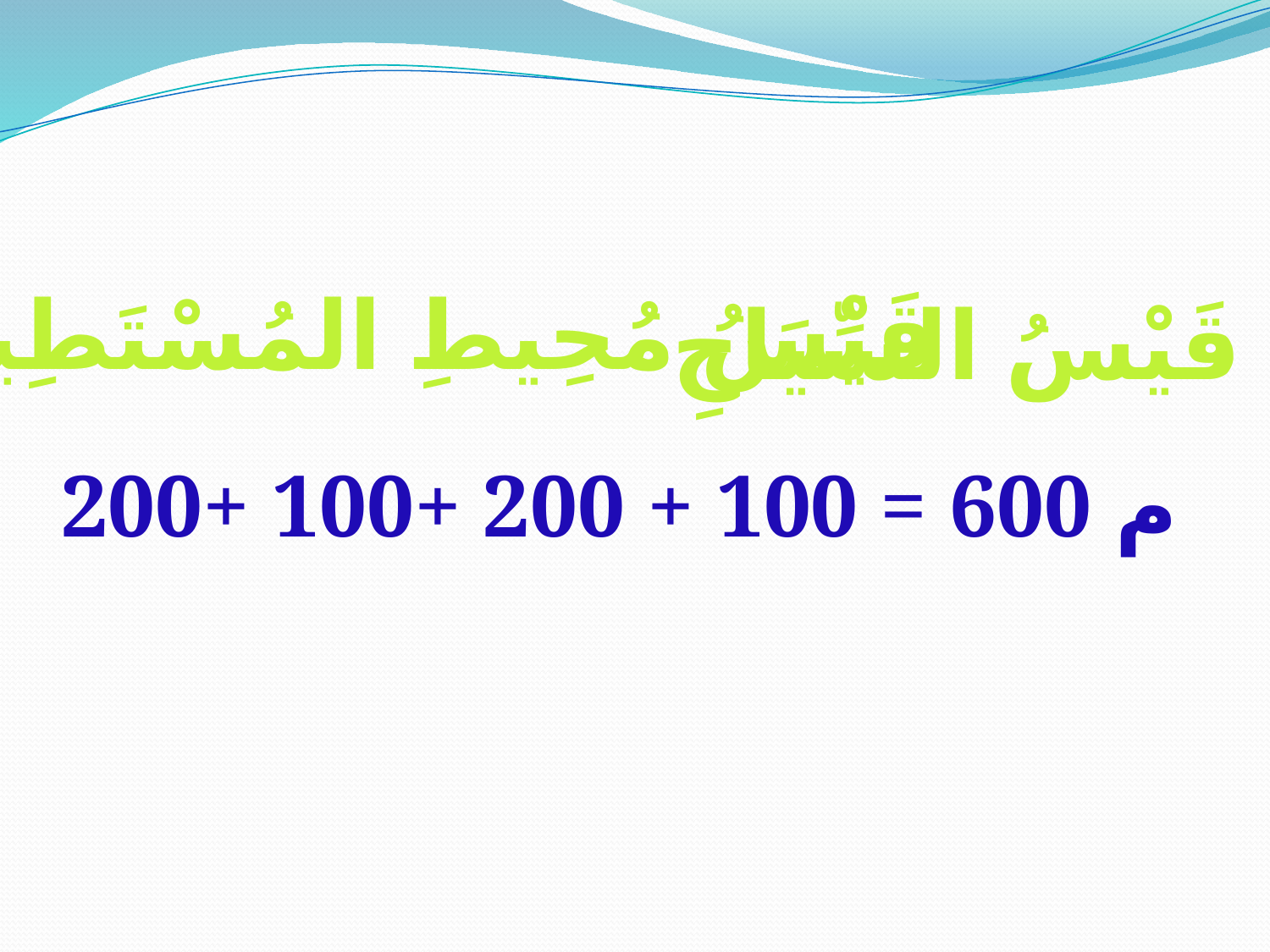

قَيْسُ مُحِيطِ المُسْتَطِيلِ
قَيْسُ السِّيَاجِ =
200+ 100+ 200 + 100 = 600 م